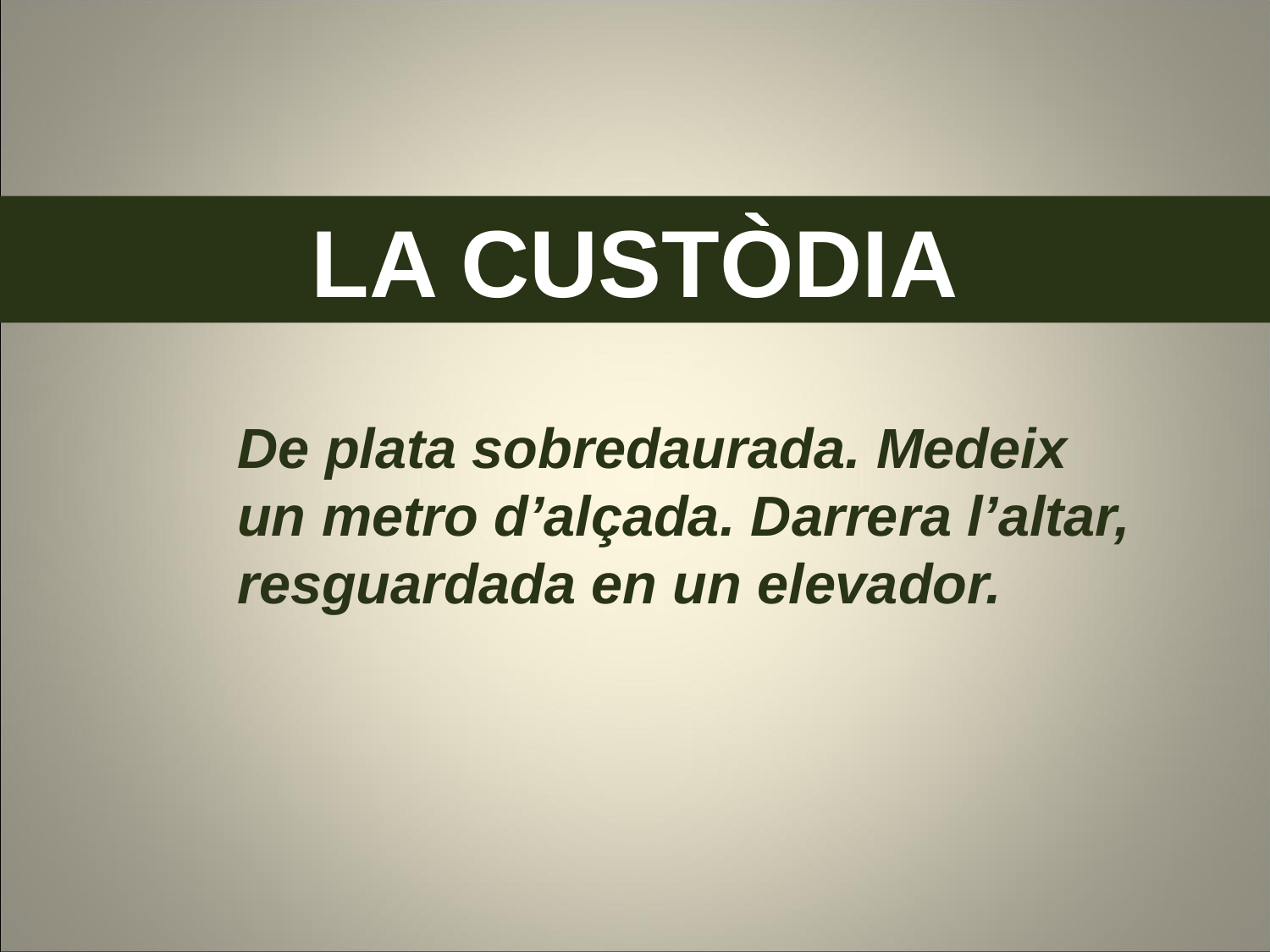

LA CUSTÒDIA
De plata sobredaurada. Medeix un metro d’alçada. Darrera l’altar, resguardada en un elevador.